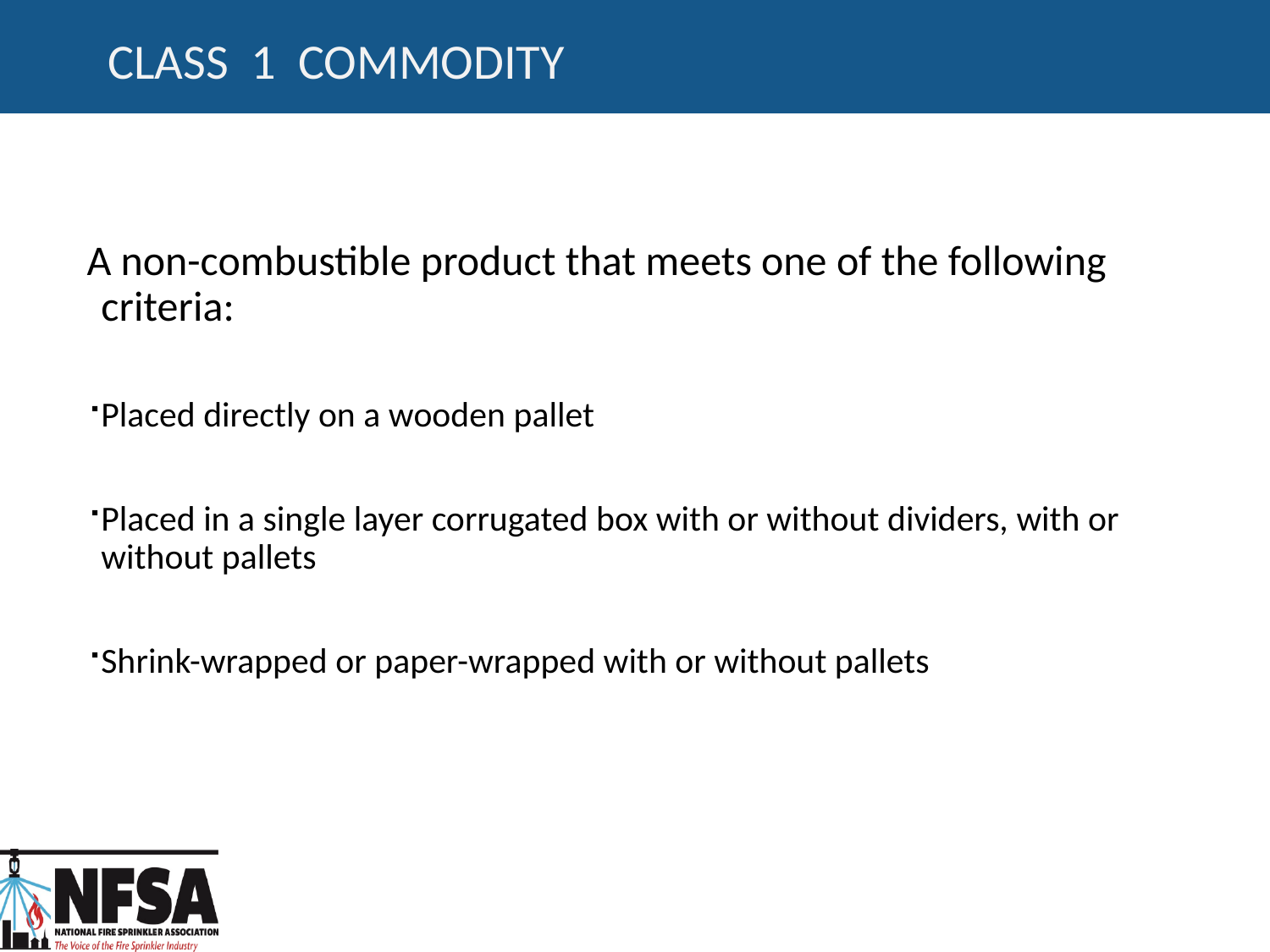

# CLASS  1  COMMODITY
A non-combustible product that meets one of the following criteria:

Placed directly on a wooden pallet

Placed in a single layer corrugated box with or without dividers, with or without pallets

Shrink-wrapped or paper-wrapped with or without pallets